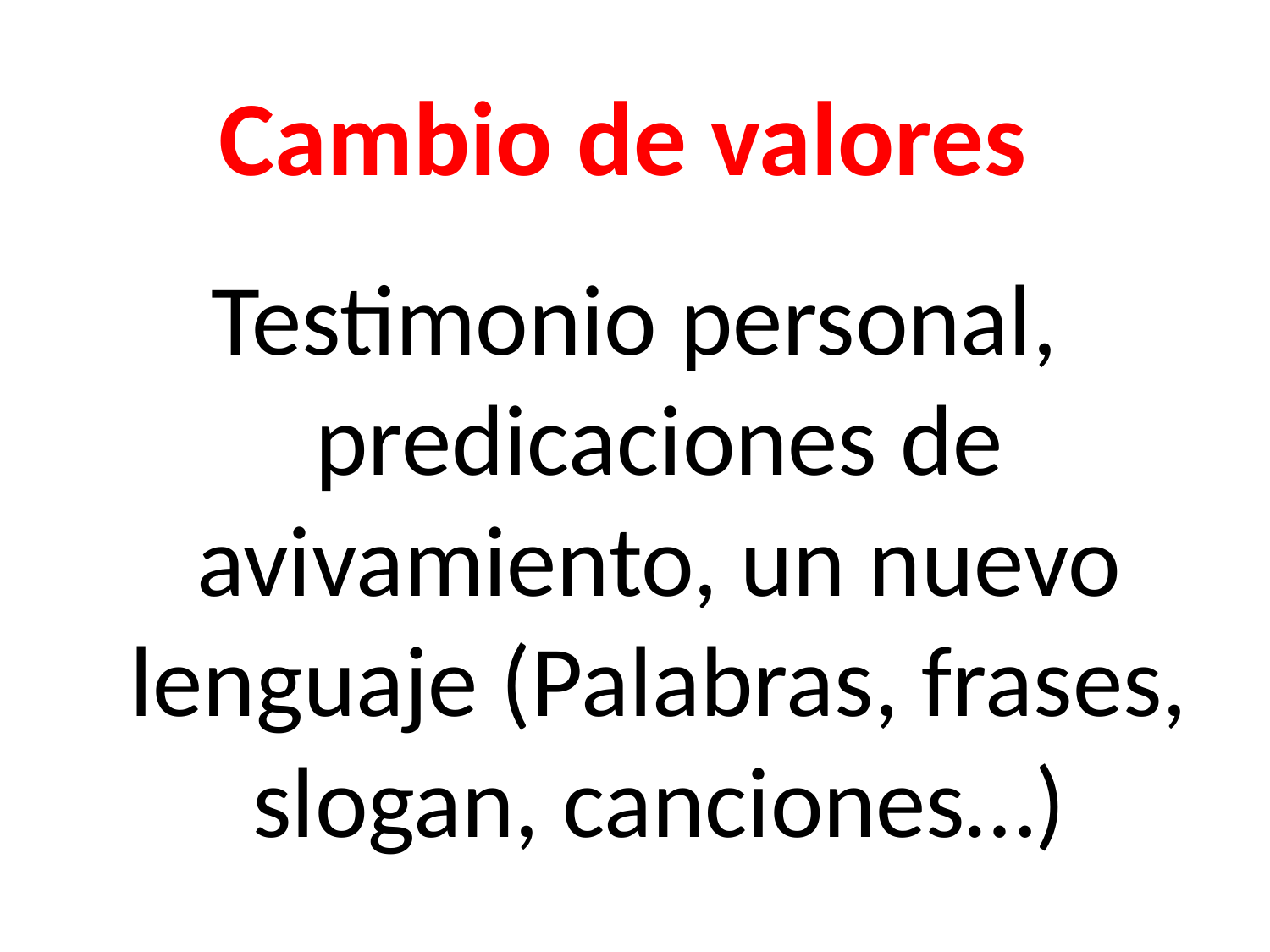

# Cambio de valores
Testimonio personal, predicaciones de avivamiento, un nuevo lenguaje (Palabras, frases, slogan, canciones…)